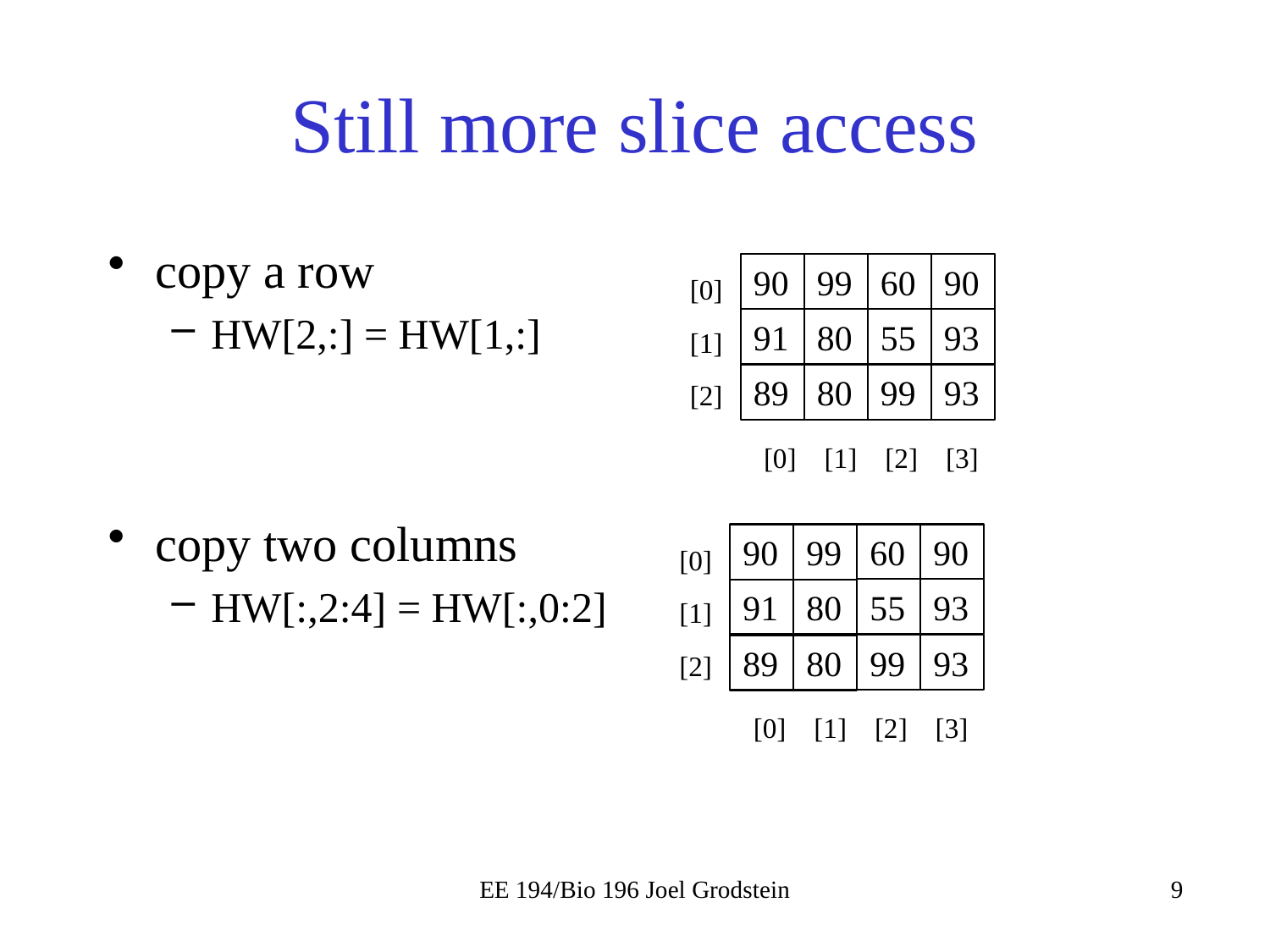

# Still more slice access
copy a row
HW[2,:] = HW[1,:]

copy two columns
HW[:,2:4] = HW[:,0:2]

[0]
[1]
[2]
90
99
60
90
91
80
55
93
91
80
55
93
89
80
99
93
[0]    [1]    [2]    [3]
[0]
[1]
[2]
90
99
60
90
90
99
91
80
89
80
91
80
55
93
89
80
99
93
[0]    [1]    [2]    [3]
EE 194/Bio 196 Joel Grodstein